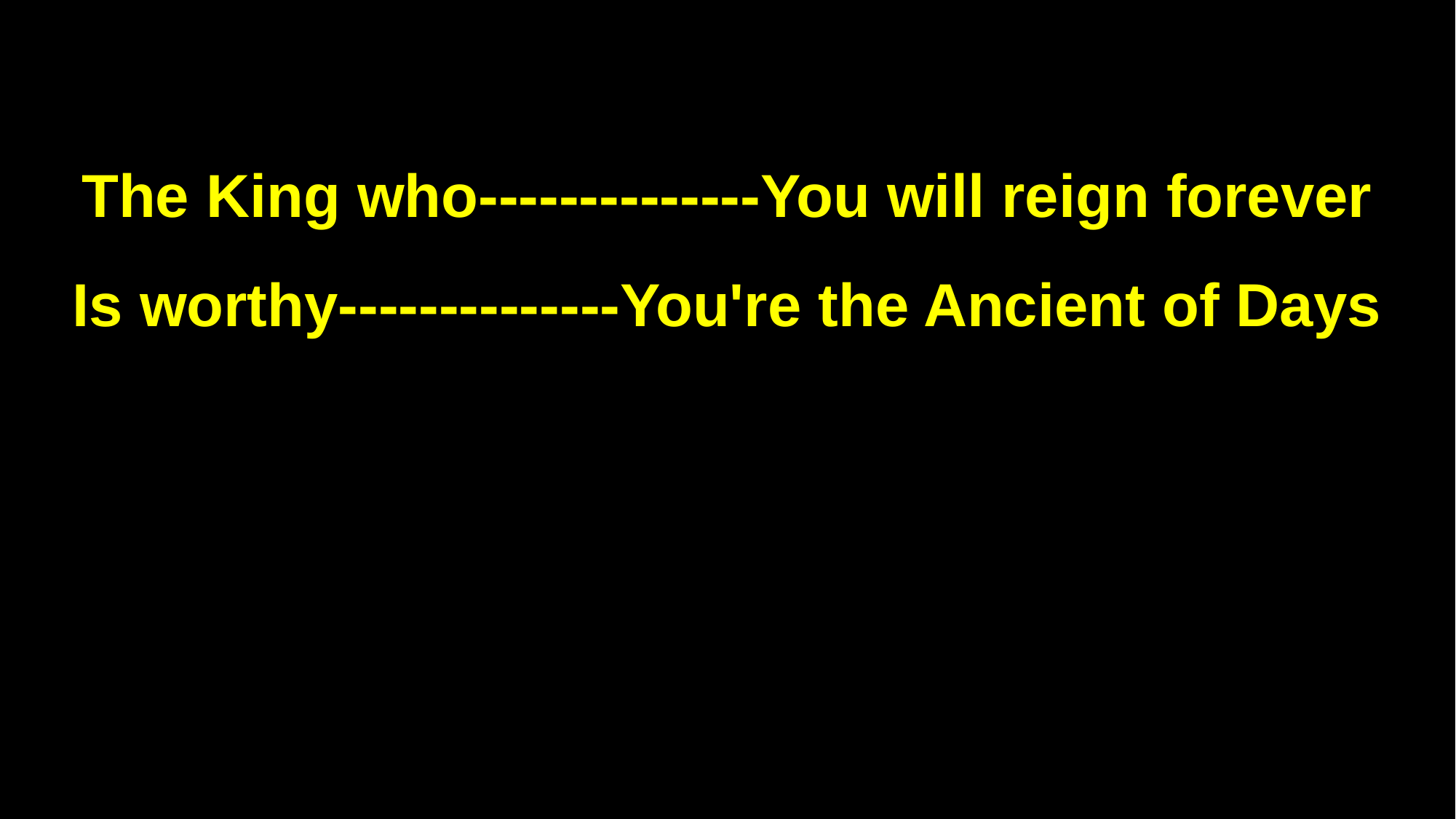

The King who--------------You will reign forever
Is worthy--------------You're the Ancient of Days